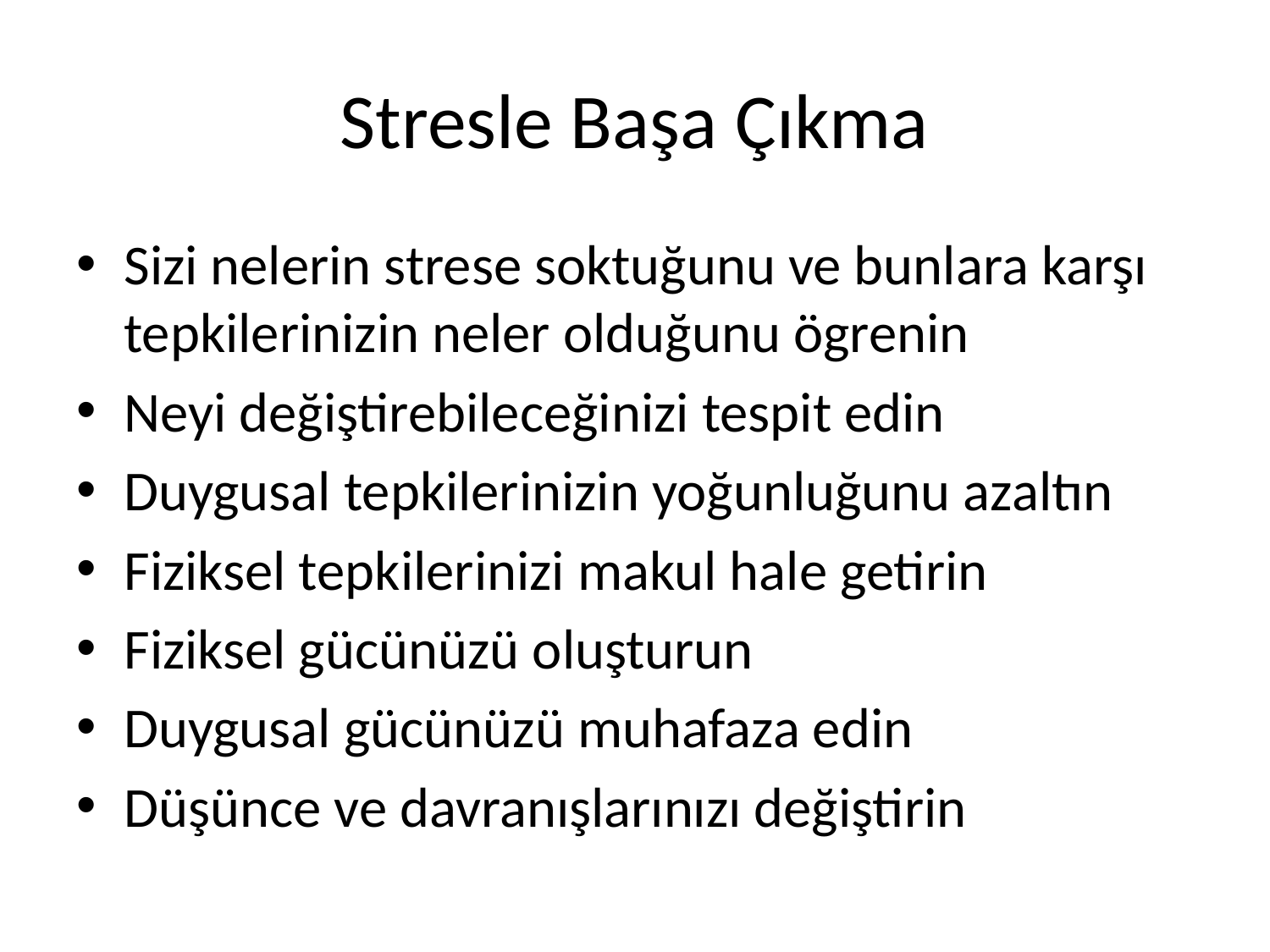

# Stresle Başa Çıkma
Sizi nelerin strese soktuğunu ve bunlara karşı tepkilerinizin neler olduğunu ögrenin
Neyi değiştirebileceğinizi tespit edin
Duygusal tepkilerinizin yoğunluğunu azaltın
Fiziksel tepkilerinizi makul hale getirin
Fiziksel gücünüzü oluşturun
Duygusal gücünüzü muhafaza edin
Düşünce ve davranışlarınızı değiştirin